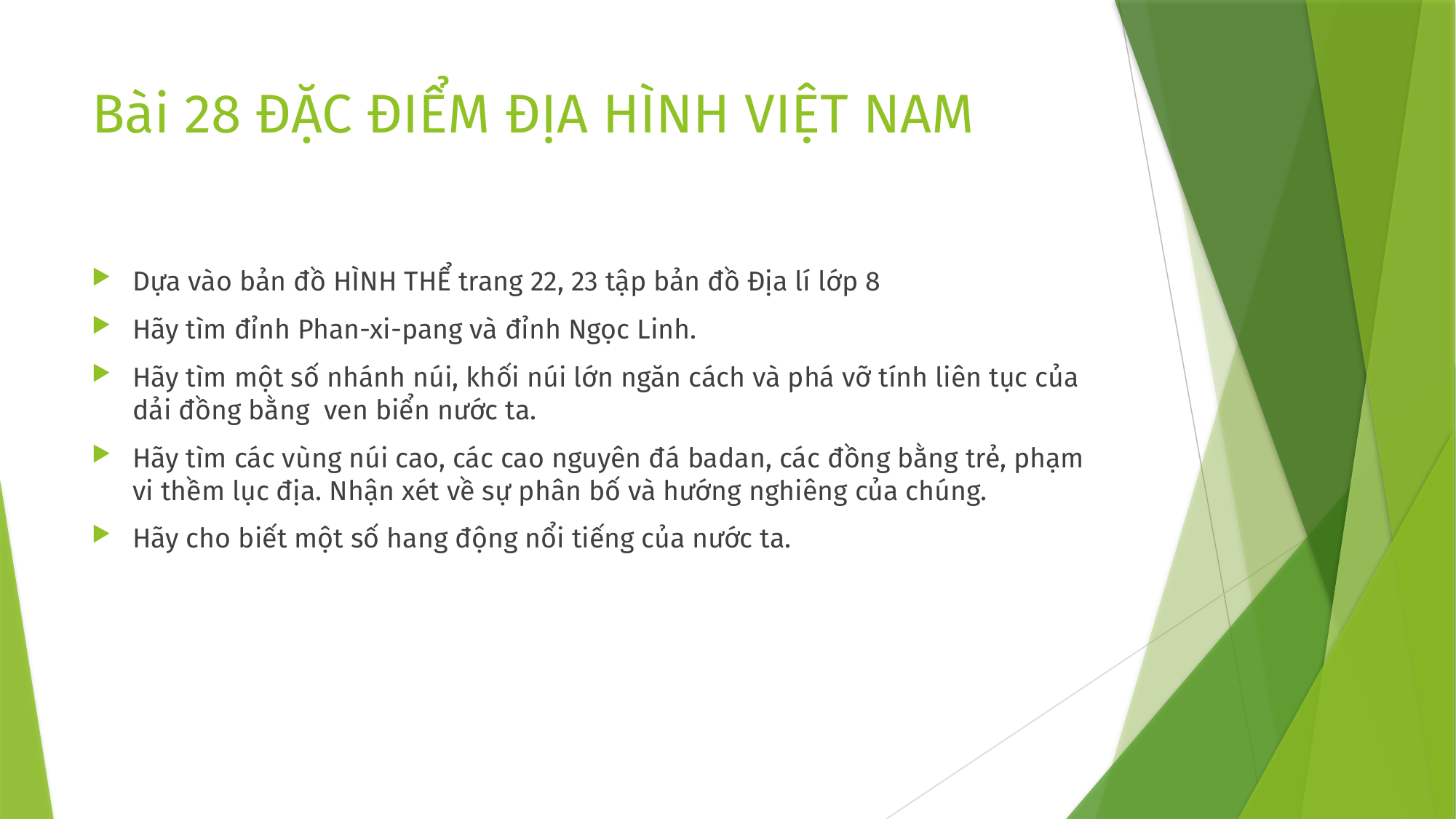

# Bài 28 ĐẶC ĐIỂM ĐỊA HÌNH VIỆT NAM
Dựa vào bản đồ HÌNH THỂ trang 22, 23 tập bản đồ Địa lí lớp 8
Hãy tìm đỉnh Phan-xi-pang và đỉnh Ngọc Linh.
Hãy tìm một số nhánh núi, khối núi lớn ngăn cách và phá vỡ tính liên tục của dải đồng bằng  ven biển nước ta.
Hãy tìm các vùng núi cao, các cao nguyên đá badan, các đồng bằng trẻ, phạm vi thềm lục địa. Nhận xét về sự phân bố và hướng nghiêng của chúng.
Hãy cho biết một số hang động nổi tiếng của nước ta.